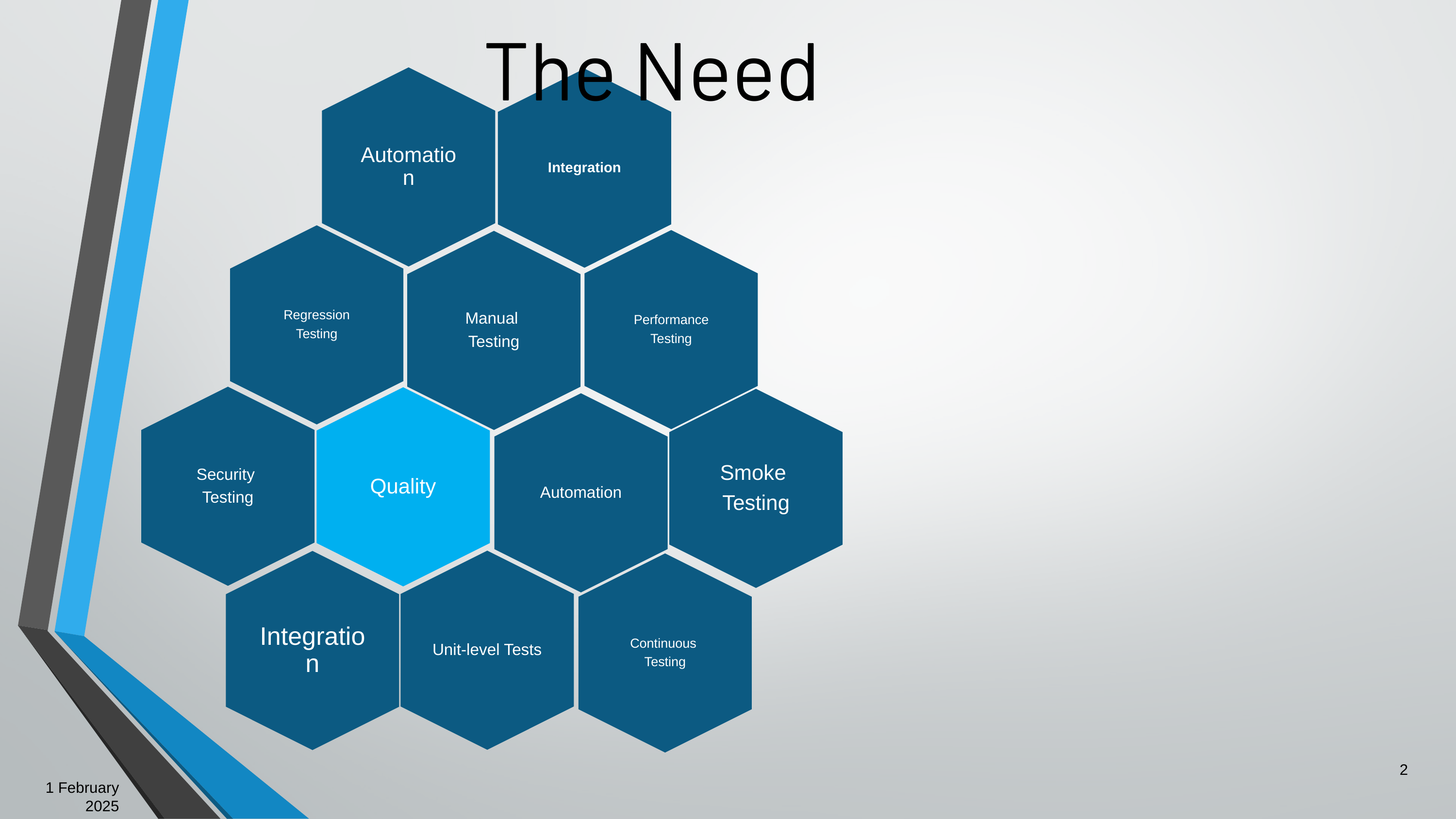

# The Need
Quality
Performance
Testing
Automation
Security
Testing
Manual
Testing
Regression
Testing
Integration
Automation
Smoke
Testing
Integration
Continuous
Testing
Unit-level Tests
2
1 February 2025